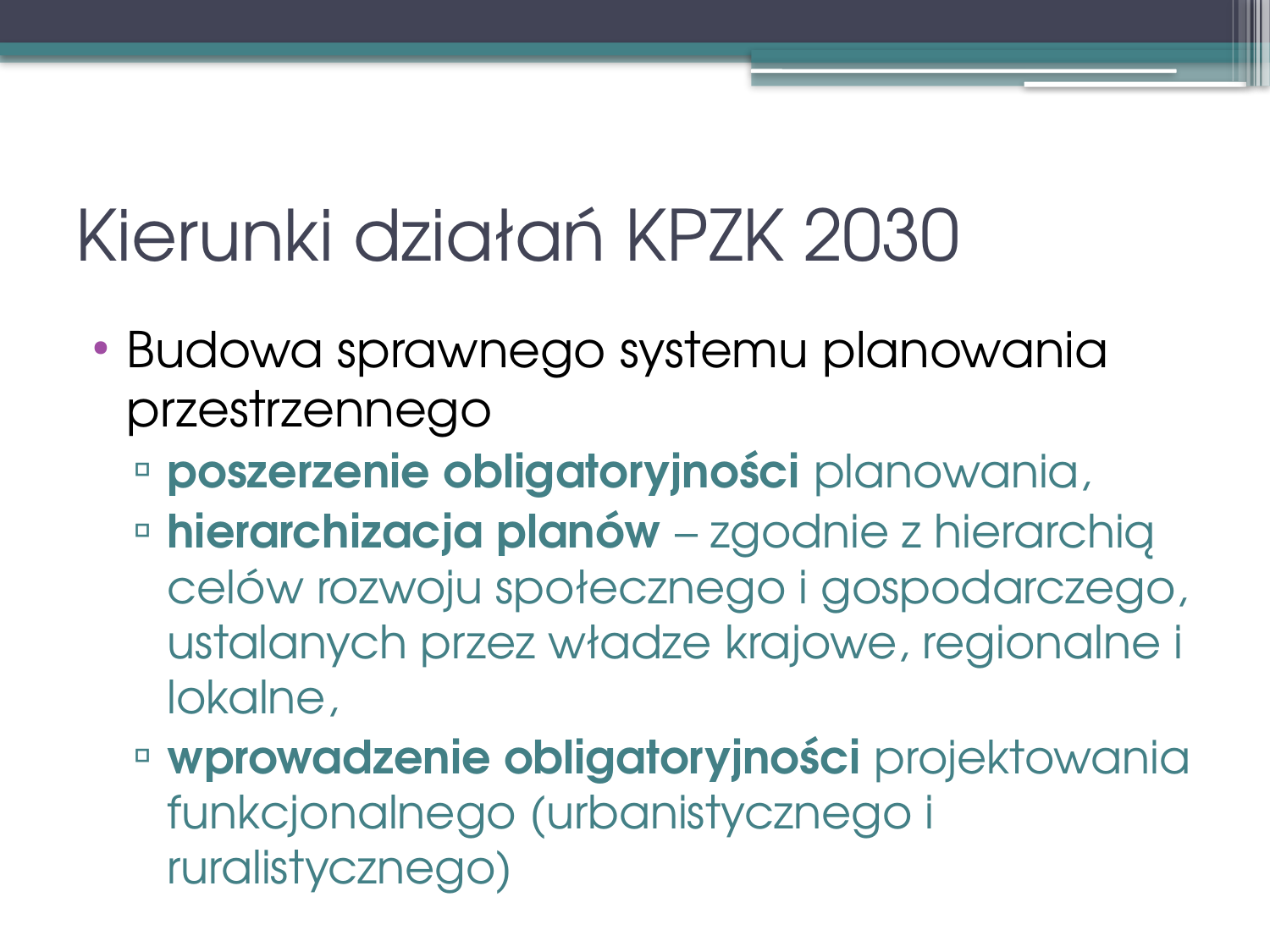

# Kierunki działań KPZK 2030
Budowa sprawnego systemu planowania przestrzennego
poszerzenie obligatoryjności planowania,
hierarchizacja planów – zgodnie z hierarchią celów rozwoju społecznego i gospodarczego, ustalanych przez władze krajowe, regionalne i lokalne,
wprowadzenie obligatoryjności projektowania funkcjonalnego (urbanistycznego i ruralistycznego)